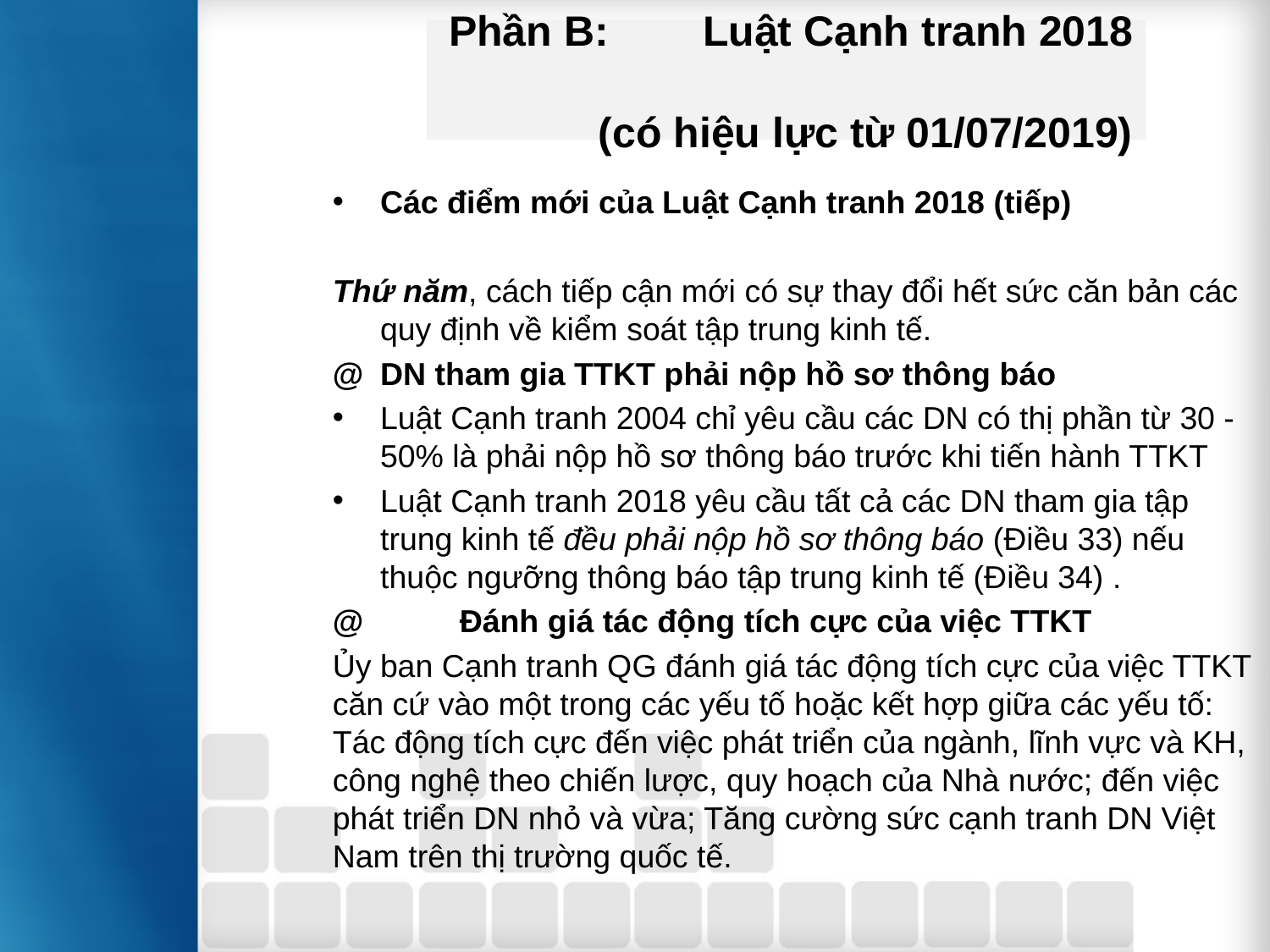

# Phần B:	Luật Cạnh tranh 2018 (có hiệu lực từ 01/07/2019)
Các điểm mới của Luật Cạnh tranh 2018 (tiếp)

Thứ năm, cách tiếp cận mới có sự thay đổi hết sức căn bản các quy định về kiểm soát tập trung kinh tế.
@	DN tham gia TTKT phải nộp hồ sơ thông báo
Luật Cạnh tranh 2004 chỉ yêu cầu các DN có thị phần từ 30 - 50% là phải nộp hồ sơ thông báo trước khi tiến hành TTKT
Luật Cạnh tranh 2018 yêu cầu tất cả các DN tham gia tập trung kinh tế đều phải nộp hồ sơ thông báo (Điều 33) nếu thuộc ngưỡng thông báo tập trung kinh tế (Điều 34) .
@	Đánh giá tác động tích cực của việc TTKT
Ủy ban Cạnh tranh QG đánh giá tác động tích cực của việc TTKT căn cứ vào một trong các yếu tố hoặc kết hợp giữa các yếu tố: Tác động tích cực đến việc phát triển của ngành, lĩnh vực và KH, công nghệ theo chiến lược, quy hoạch của Nhà nước; đến việc phát triển DN nhỏ và vừa; Tăng cường sức cạnh tranh DN Việt Nam trên thị trường quốc tế.